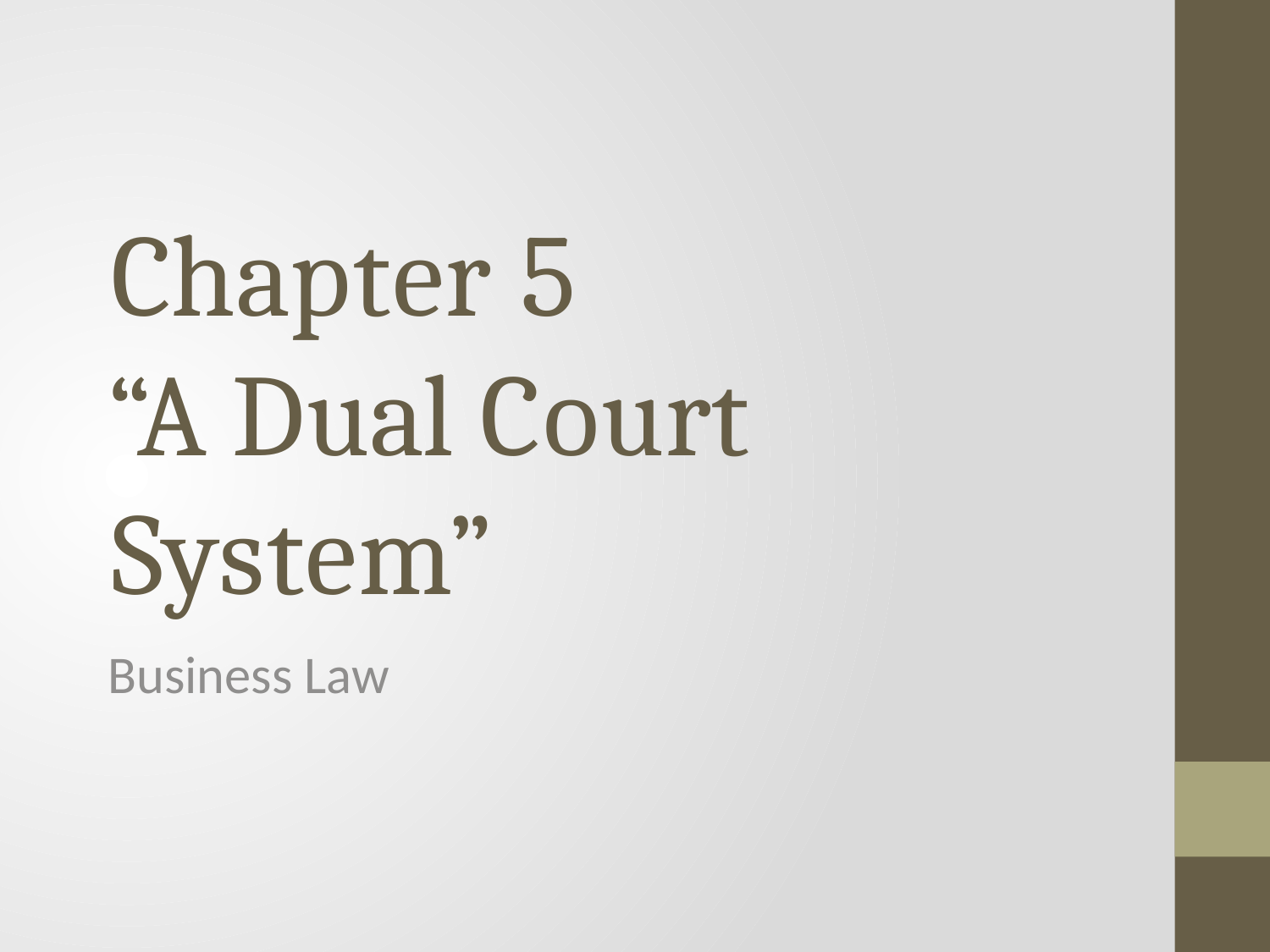

# Chapter 5 “A Dual Court System”
Business Law